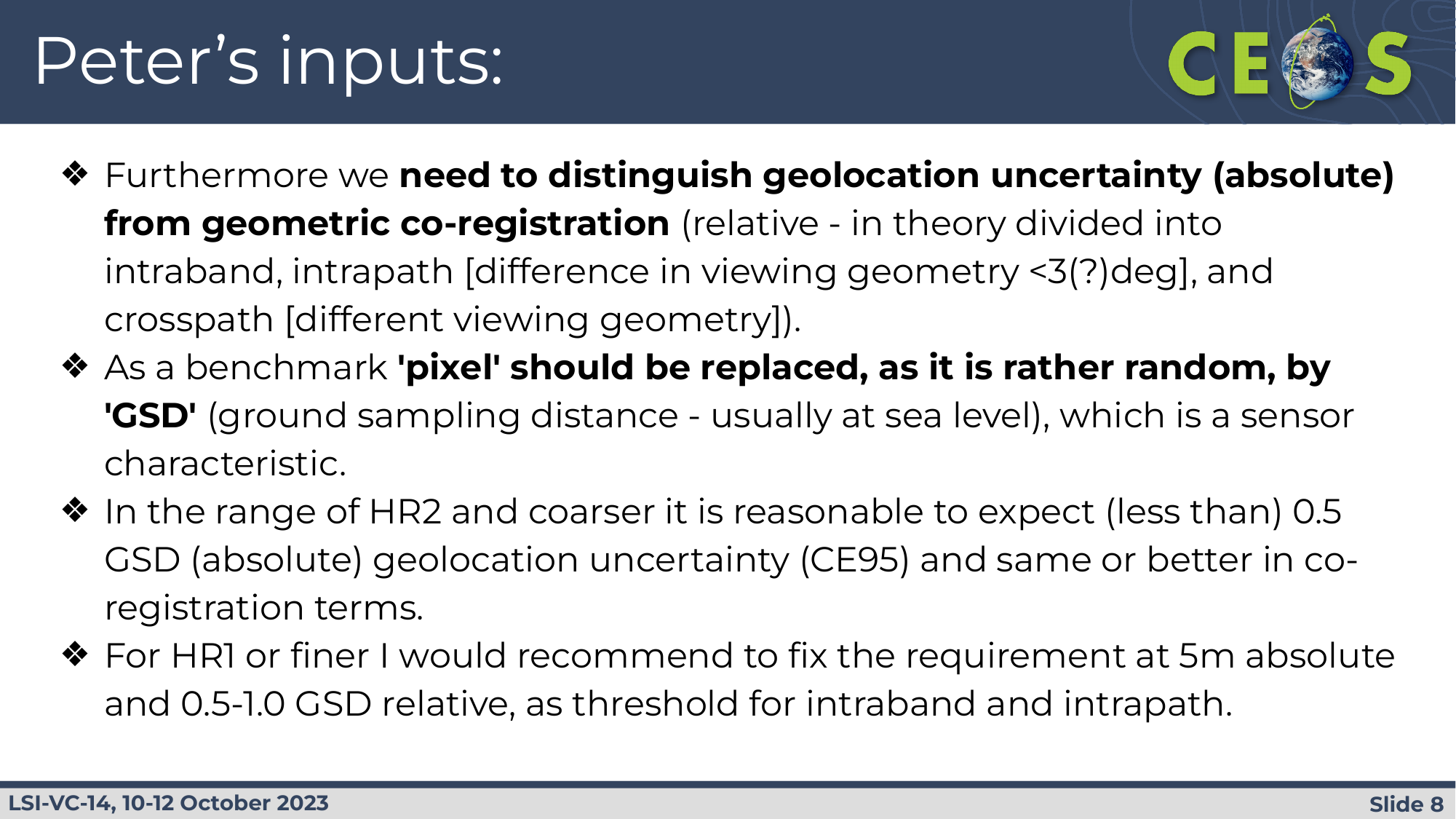

# Peter’s inputs:
Furthermore we need to distinguish geolocation uncertainty (absolute) from geometric co-registration (relative - in theory divided into intraband, intrapath [difference in viewing geometry <3(?)deg], and crosspath [different viewing geometry]).
As a benchmark 'pixel' should be replaced, as it is rather random, by 'GSD' (ground sampling distance - usually at sea level), which is a sensor characteristic.
In the range of HR2 and coarser it is reasonable to expect (less than) 0.5 GSD (absolute) geolocation uncertainty (CE95) and same or better in co-registration terms.
For HR1 or finer I would recommend to fix the requirement at 5m absolute and 0.5-1.0 GSD relative, as threshold for intraband and intrapath.